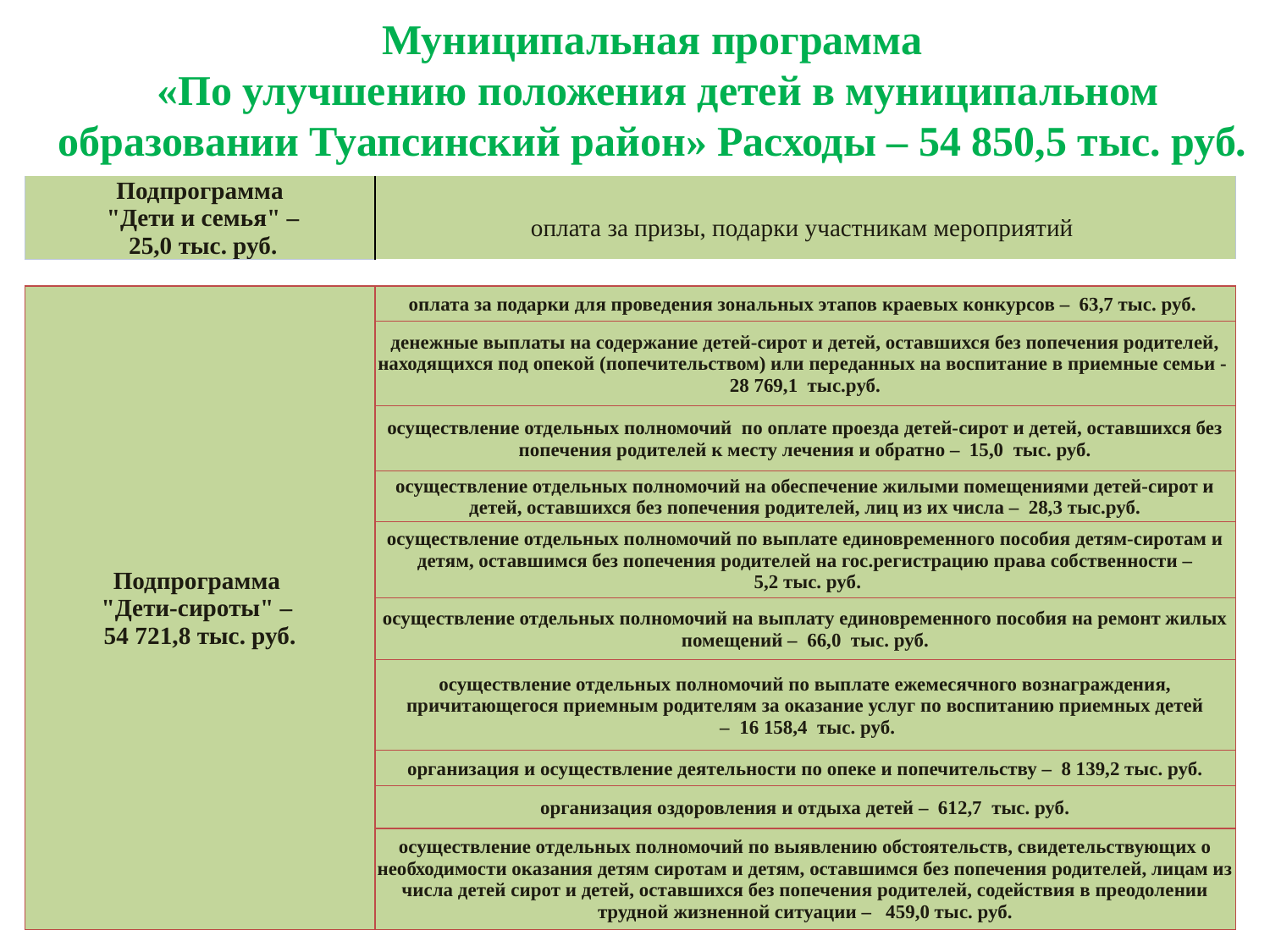

# Муниципальная программа «По улучшению положения детей в муниципальном образовании Туапсинский район» Расходы – 54 850,5 тыс. руб.
| Подпрограмма "Дети и семья" – 25,0 тыс. руб. | оплата за призы, подарки участникам мероприятий |
| --- | --- |
| Подпрограмма "Дети-сироты" – 54 721,8 тыс. руб. | оплата за подарки для проведения зональных этапов краевых конкурсов – 63,7 тыс. руб. |
| --- | --- |
|  | денежные выплаты на содержание детей-сирот и детей, оставшихся без попечения родителей, находящихся под опекой (попечительством) или переданных на воспитание в приемные семьи - 28 769,1 тыс.руб. |
|  | осуществление отдельных полномочий по оплате проезда детей-сирот и детей, оставшихся без попечения родителей к месту лечения и обратно – 15,0 тыс. руб. |
|  | осуществление отдельных полномочий на обеспечение жилыми помещениями детей-сирот и детей, оставшихся без попечения родителей, лиц из их числа – 28,3 тыс.руб. |
|  | осуществление отдельных полномочий по выплате единовременного пособия детям-сиротам и детям, оставшимся без попечения родителей на гос.регистрацию права собственности – 5,2 тыс. руб. |
|  | осуществление отдельных полномочий на выплату единовременного пособия на ремонт жилых помещений – 66,0 тыс. руб. |
|  | осуществление отдельных полномочий по выплате ежемесячного вознаграждения, причитающегося приемным родителям за оказание услуг по воспитанию приемных детей – 16 158,4 тыс. руб. |
|  | организация и осуществление деятельности по опеке и попечительству – 8 139,2 тыс. руб. |
|  | организация оздоровления и отдыха детей – 612,7 тыс. руб. |
|  | осуществление отдельных полномочий по выявлению обстоятельств, свидетельствующих о необходимости оказания детям сиротам и детям, оставшимся без попечения родителей, лицам из числа детей сирот и детей, оставшихся без попечения родителей, содействия в преодолении трудной жизненной ситуации – 459,0 тыс. руб. |